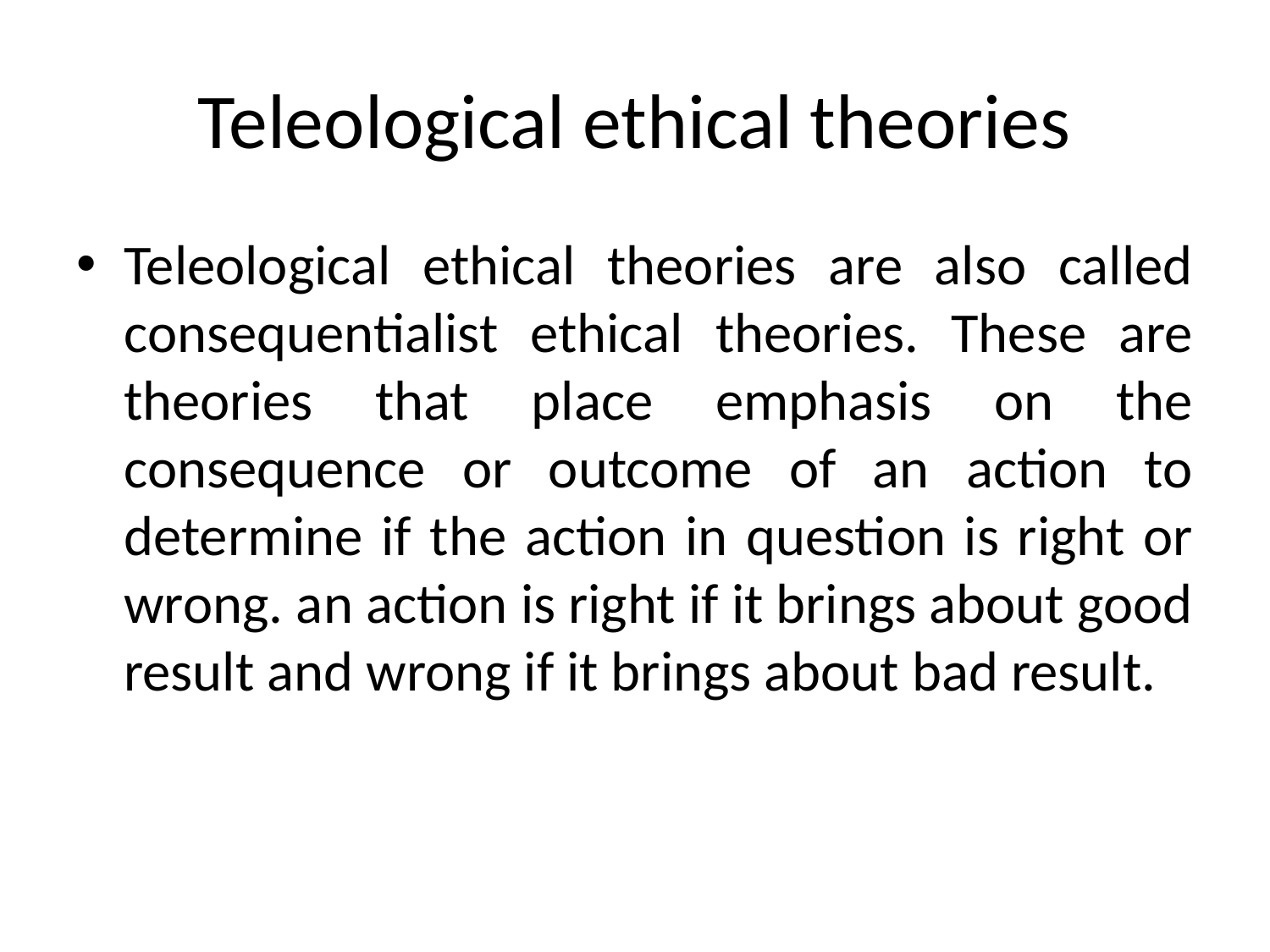

# Teleological ethical theories
Teleological ethical theories are also called consequentialist ethical theories. These are theories that place emphasis on the consequence or outcome of an action to determine if the action in question is right or wrong. an action is right if it brings about good result and wrong if it brings about bad result.